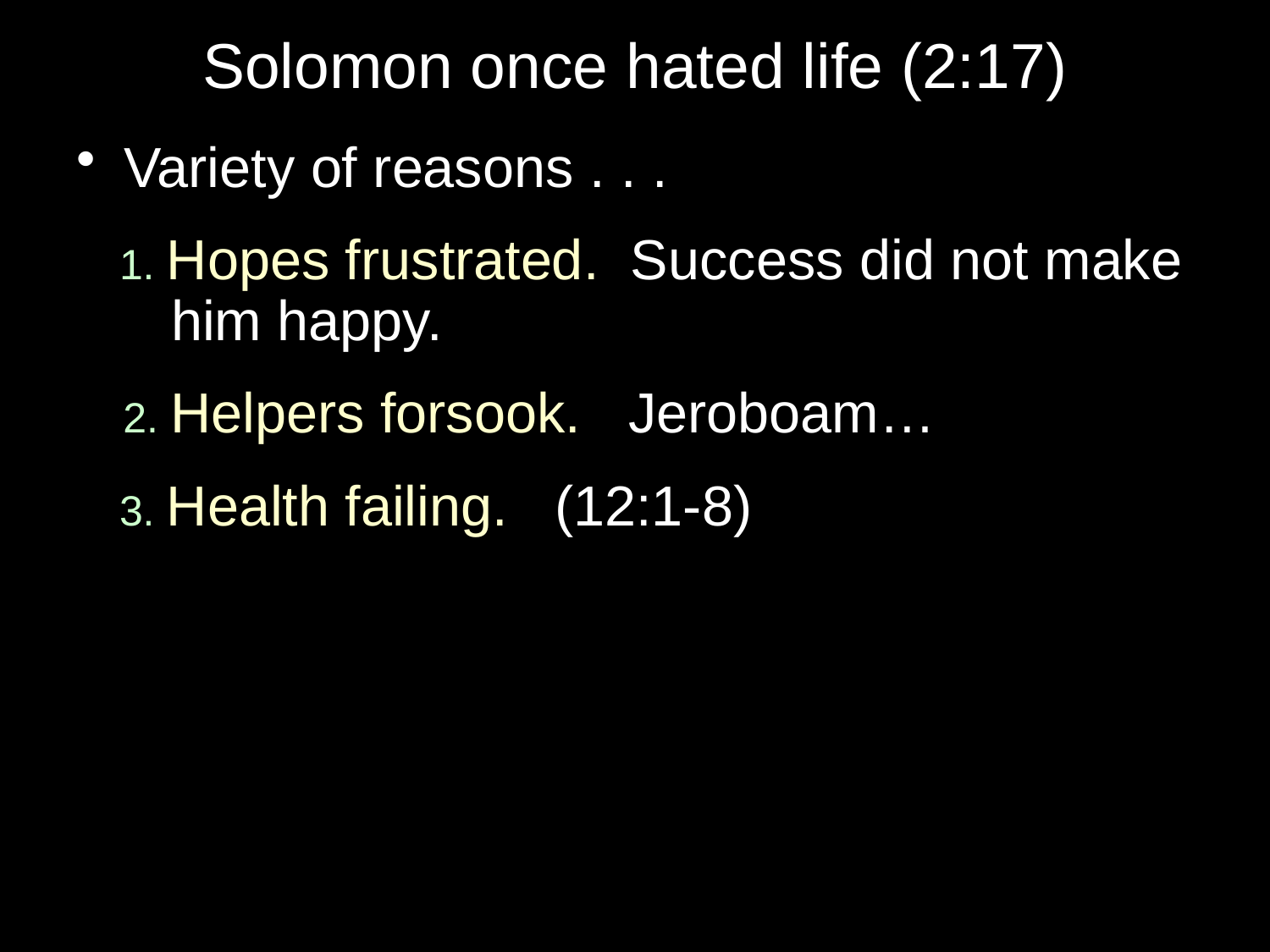

# Solomon once hated life (2:17)
Variety of reasons . . .
   1. Hopes frustrated.  Success did not make him happy.
   2. Helpers forsook.   Jeroboam…
   3. Health failing.   (12:1-8)